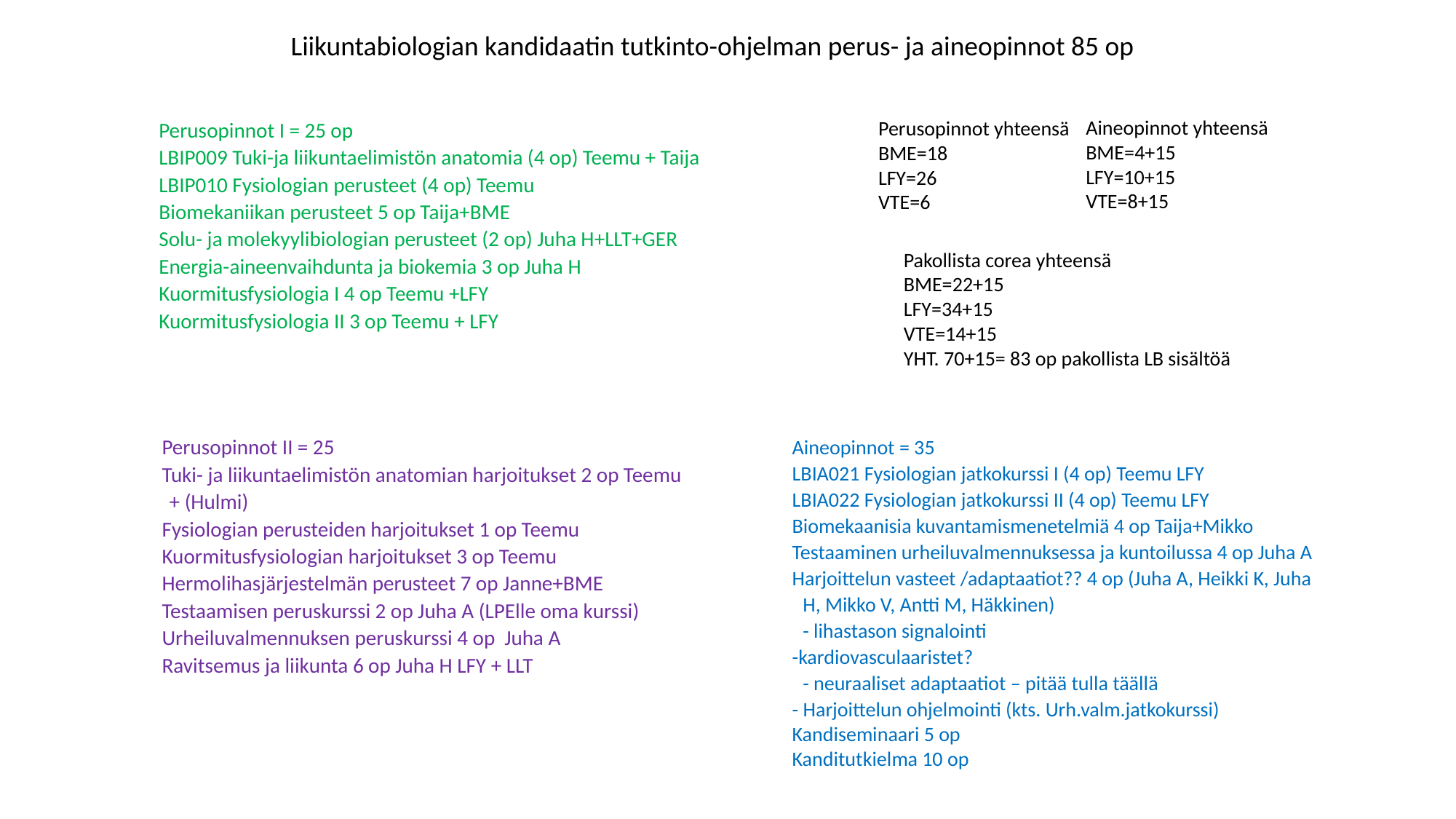

Liikuntabiologian kandidaatin tutkinto-ohjelman perus- ja aineopinnot 85 op
Perusopinnot I = 25 op
LBIP009 Tuki-ja lii­kun­taeli­mis­tön ana­to­mia (4 op) Teemu + Taija
LBIP010 Fy­sio­lo­gian pe­rus­teet (4 op) Teemu
Biomekaniikan perusteet 5 op Taija+BME
Solu- ja molekyylibiologian perusteet (2 op) Juha H+LLT+GER
Energia-aineenvaihdunta ja biokemia 3 op Juha H
Kuormitusfysiologia I 4 op Teemu +LFY
Kuormitusfysiologia II 3 op Teemu + LFY

Aineopinnot yhteensä
BME=4+15
LFY=10+15
VTE=8+15
Perusopinnot yhteensä
BME=18
LFY=26
VTE=6
Pakollista corea yhteensä
BME=22+15
LFY=34+15
VTE=14+15
YHT. 70+15= 83 op pakollista LB sisältöä
Perusopinnot II = 25
Tuki- ja liikuntaelimistön anatomian har­joi­tuk­set 2 op Teemu + (Hulmi)
Fysiologian perusteiden harjoitukset 1 op Teemu
Kuormitusfysiologian harjoitukset 3 op Teemu
Her­mo­li­has­jär­jes­tel­män perusteet 7 op Janne+BME
Testaamisen peruskurssi 2 op Juha A (LPElle oma kurssi)
Urheiluvalmennuksen peruskurssi 4 op  Juha A
Ravitsemus ja liikunta 6 op Juha H LFY + LLT
Aineopinnot = 35
LBIA021 Fy­sio­lo­gian jat­ko­kurs­si I (4 op) Teemu LFY
LBIA022 Fy­sio­lo­gian jat­ko­kurs­si II (4 op) Teemu LFY
Biomekaanisia kuvantamismenetelmiä 4 op Taija+Mikko
Testaaminen urheiluvalmennuksessa ja kuntoilussa 4 op Juha A
Harjoittelun vasteet /adaptaatiot?? 4 op (Juha A, Heikki K, Juha H, Mikko V, Antti M, Häkkinen)
	- lihastason signalointi
-kardiovasculaaristet?
	- neuraaliset adaptaatiot – pitää tulla täällä
- Harjoittelun ohjelmointi (kts. Urh.valm.jatkokurssi)
Kandiseminaari 5 op
Kanditutkielma 10 op